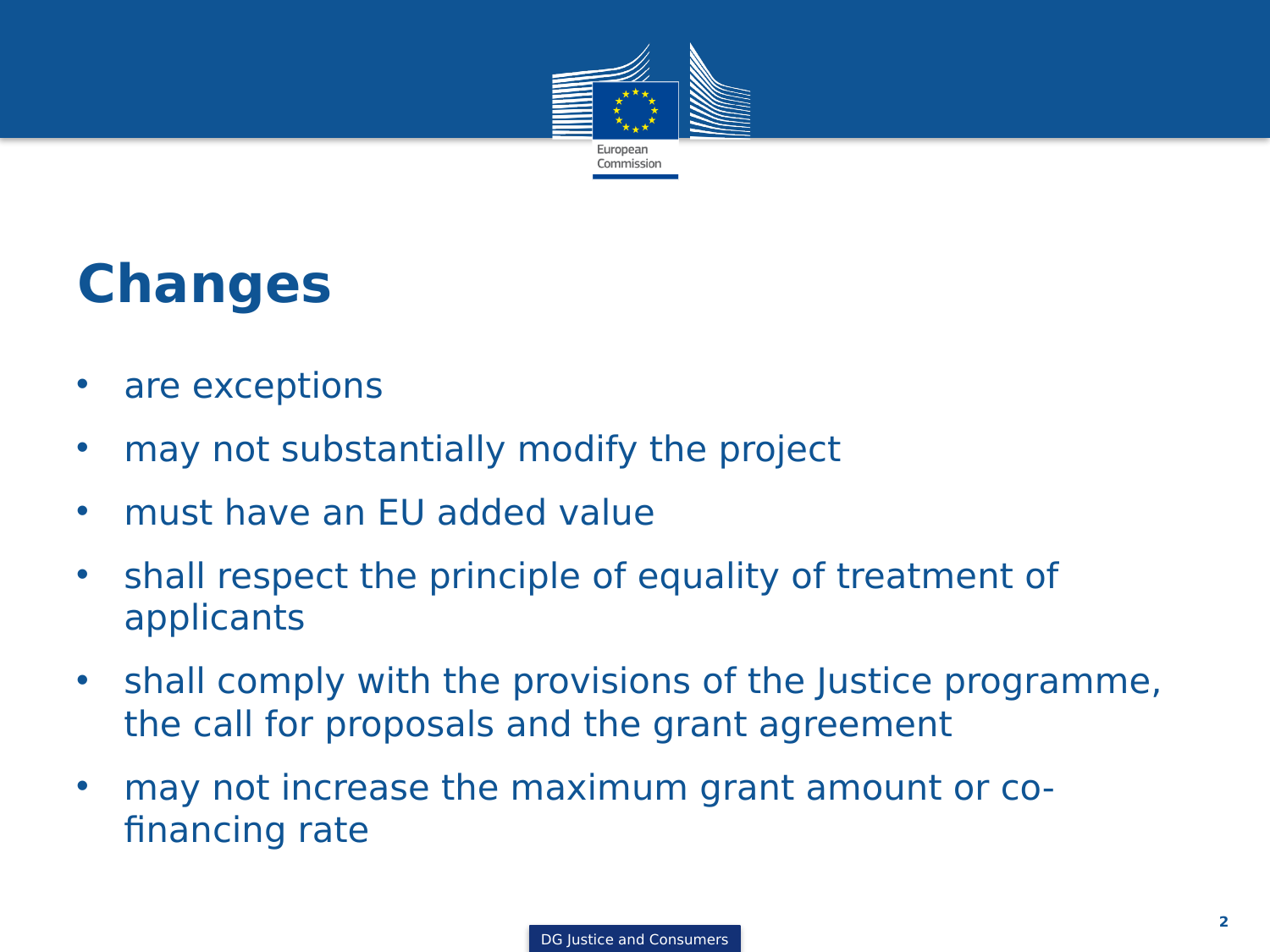

# Changes
are exceptions
may not substantially modify the project
must have an EU added value
shall respect the principle of equality of treatment of applicants
shall comply with the provisions of the Justice programme, the call for proposals and the grant agreement
may not increase the maximum grant amount or co-financing rate
2
DG Justice and Consumers